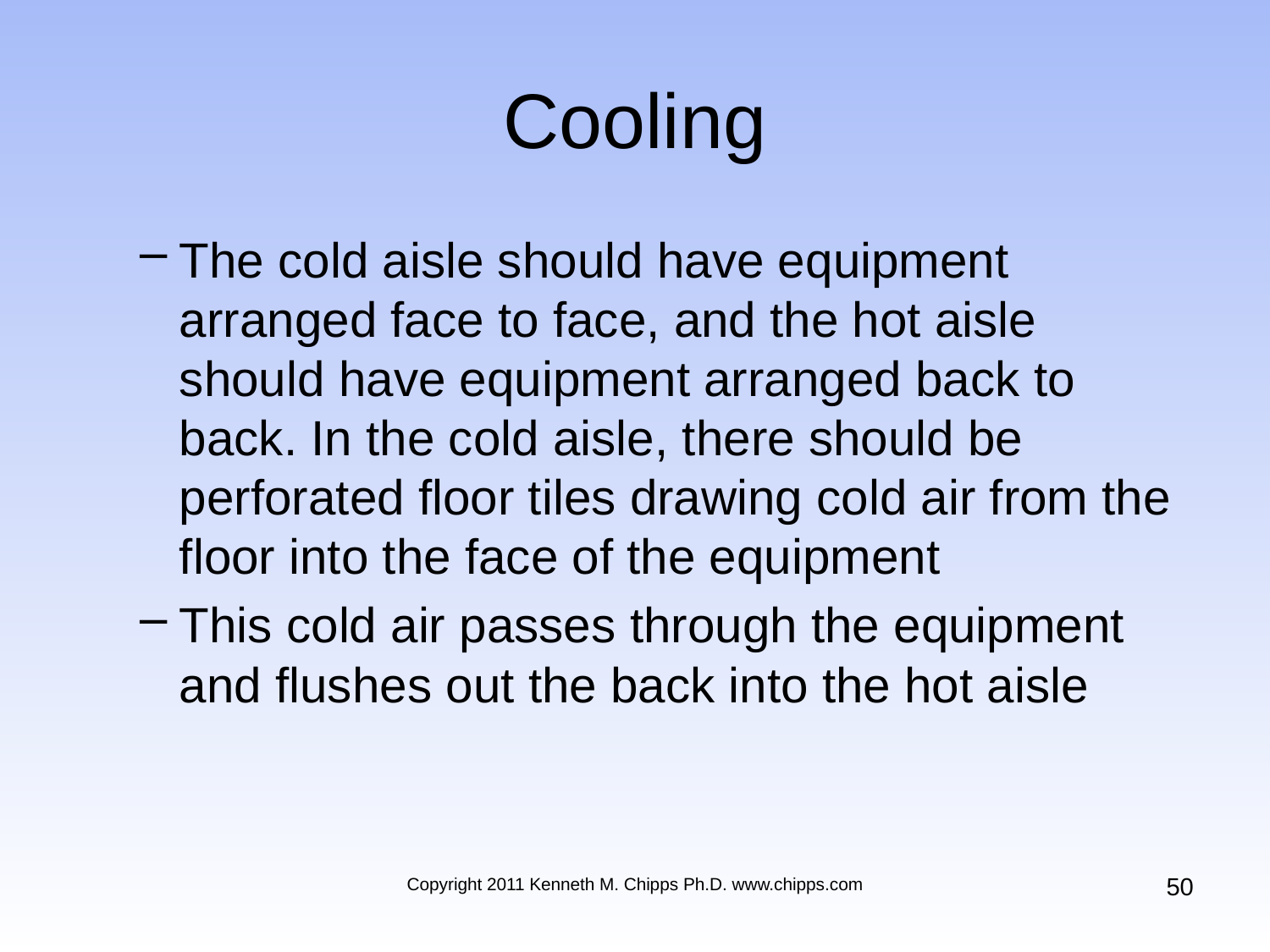

# Cooling
The cold aisle should have equipment arranged face to face, and the hot aisle should have equipment arranged back to back. In the cold aisle, there should be perforated floor tiles drawing cold air from the floor into the face of the equipment
This cold air passes through the equipment and flushes out the back into the hot aisle
50
Copyright 2011 Kenneth M. Chipps Ph.D. www.chipps.com